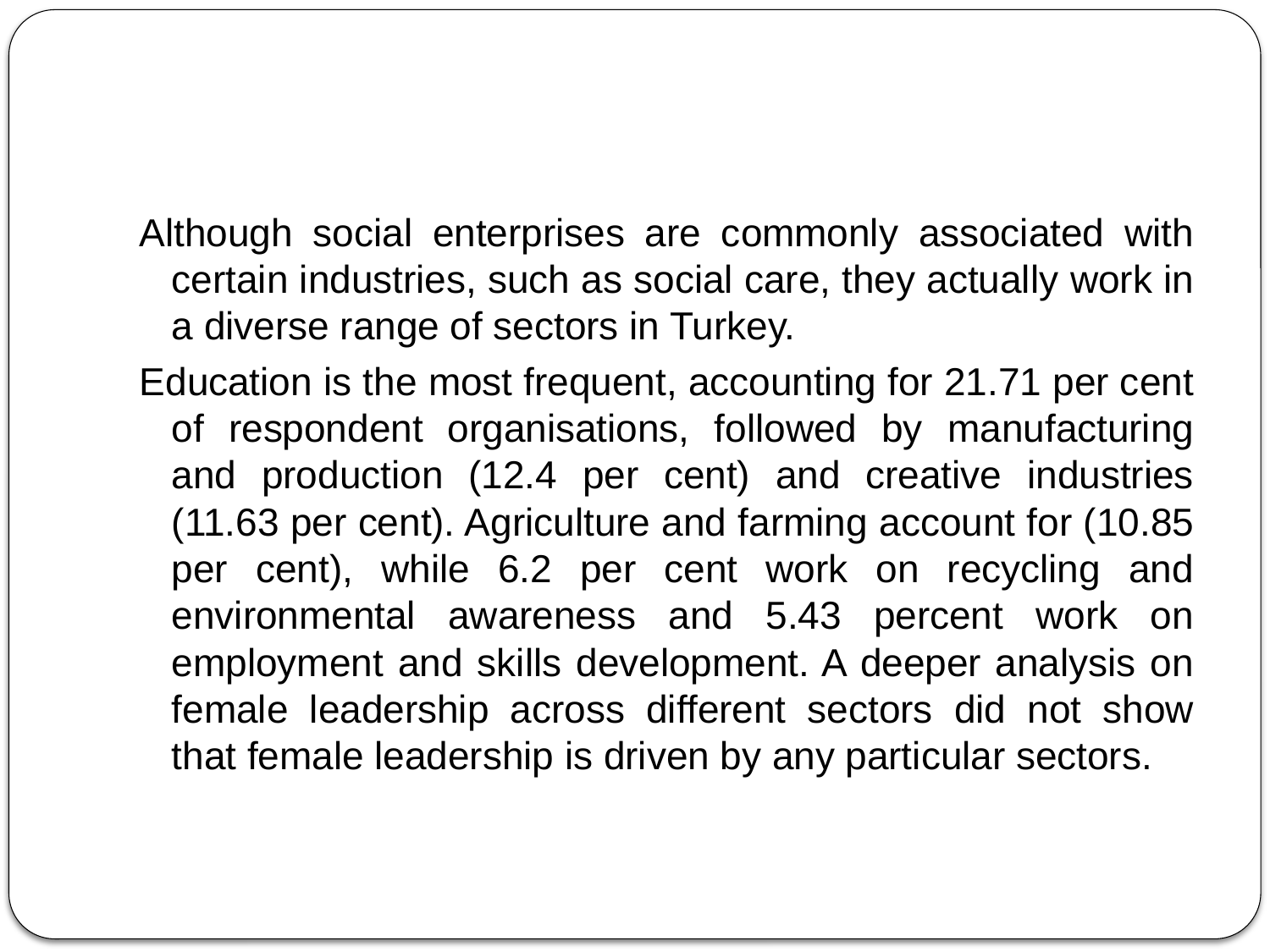

#
Although social enterprises are commonly associated with certain industries, such as social care, they actually work in a diverse range of sectors in Turkey.
Education is the most frequent, accounting for 21.71 per cent of respondent organisations, followed by manufacturing and production (12.4 per cent) and creative industries (11.63 per cent). Agriculture and farming account for (10.85 per cent), while 6.2 per cent work on recycling and environmental awareness and 5.43 percent work on employment and skills development. A deeper analysis on female leadership across different sectors did not show that female leadership is driven by any particular sectors.